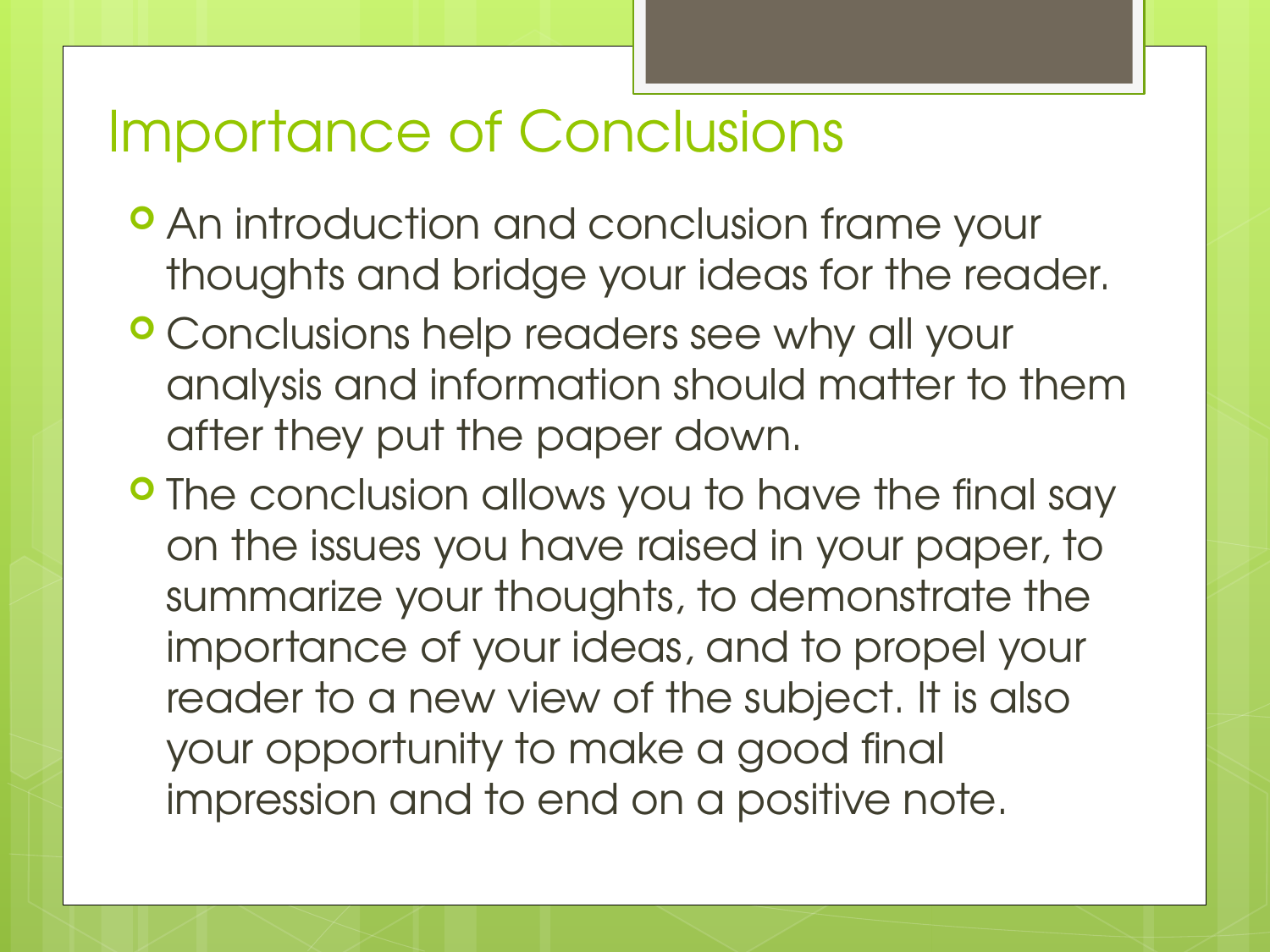

# Importance of Conclusions
An introduction and conclusion frame your thoughts and bridge your ideas for the reader.
Conclusions help readers see why all your analysis and information should matter to them after they put the paper down.
The conclusion allows you to have the final say on the issues you have raised in your paper, to summarize your thoughts, to demonstrate the importance of your ideas, and to propel your reader to a new view of the subject. It is also your opportunity to make a good final impression and to end on a positive note.